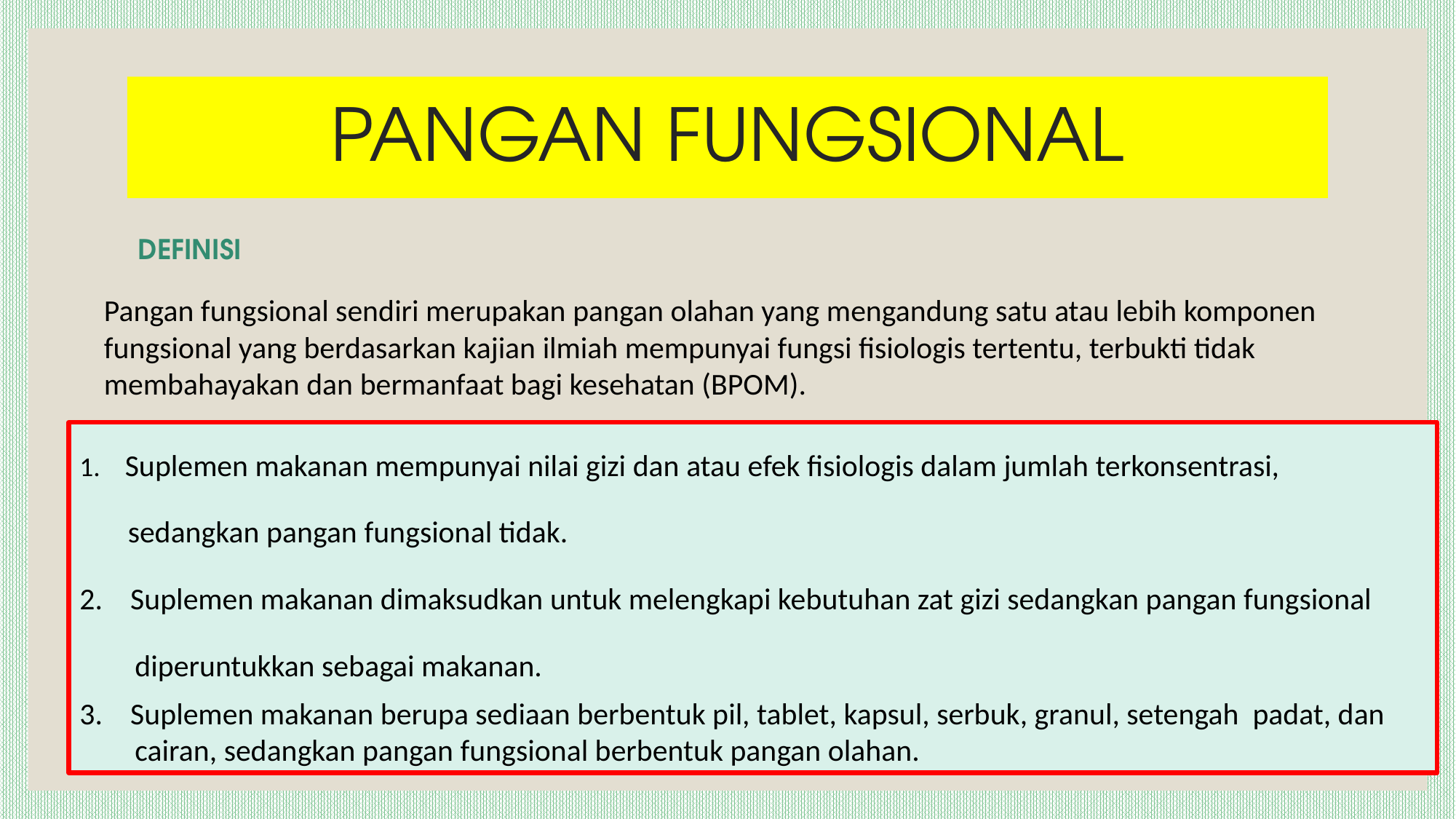

# PANGAN FUNGSIONAL
DEFINISI
Pangan fungsional sendiri merupakan pangan olahan yang mengandung satu atau lebih komponen fungsional yang berdasarkan kajian ilmiah mempunyai fungsi fisiologis tertentu, terbukti tidak membahayakan dan bermanfaat bagi kesehatan (BPOM).
1.    Suplemen makanan mempunyai nilai gizi dan atau efek fisiologis dalam jumlah terkonsentrasi,
       sedangkan pangan fungsional tidak.
2.    Suplemen makanan dimaksudkan untuk melengkapi kebutuhan zat gizi sedangkan pangan fungsional
        diperuntukkan sebagai makanan.
3.    Suplemen makanan berupa sediaan berbentuk pil, tablet, kapsul, serbuk, granul, setengah  padat, dan
        cairan, sedangkan pangan fungsional berbentuk pangan olahan.